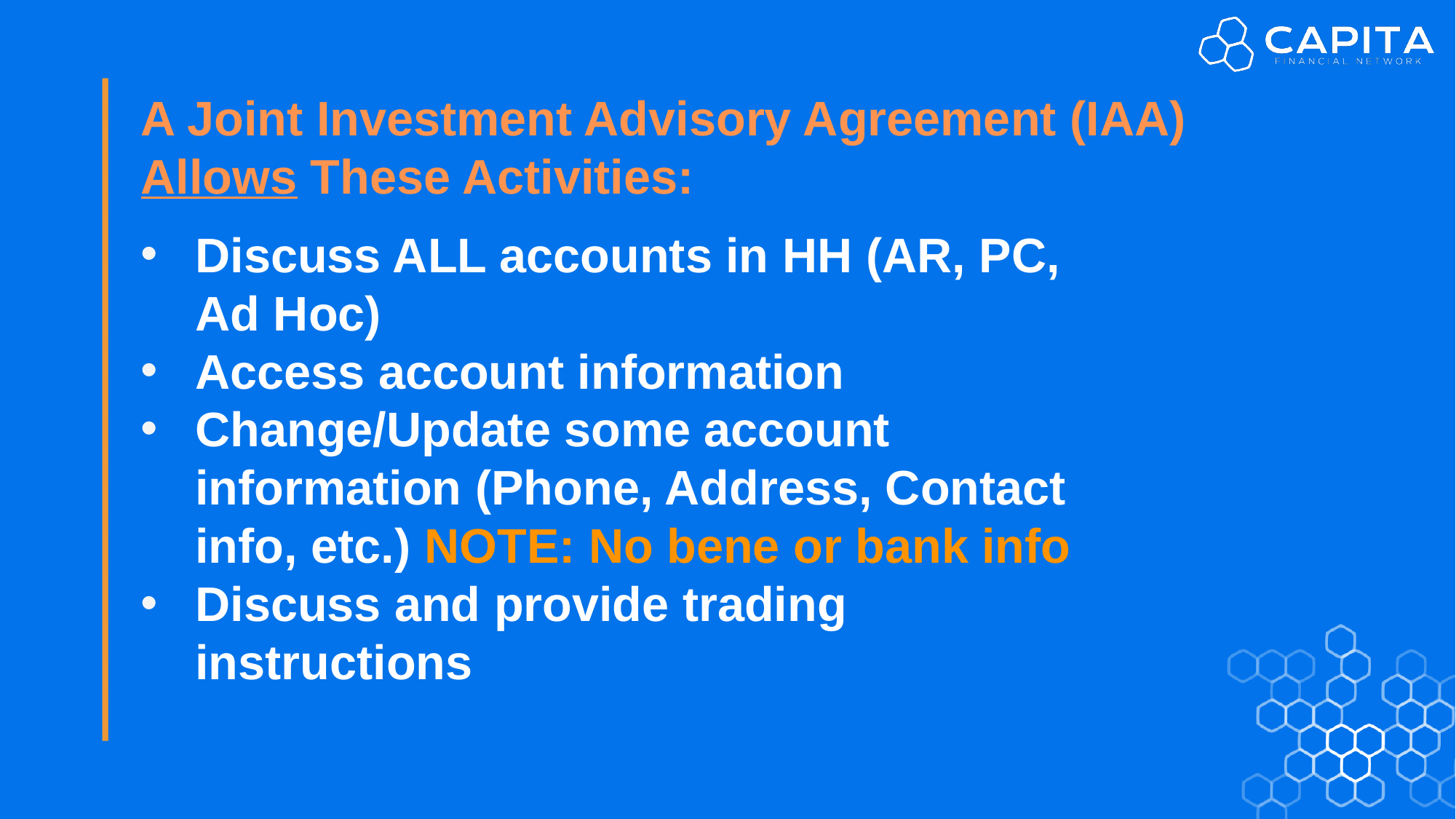

A Joint Investment Advisory Agreement (IAA)
Allows These Activities:
Discuss ALL accounts in HH (AR, PC, Ad Hoc)
Access account information
Change/Update some account information (Phone, Address, Contact info, etc.) NOTE: No bene or bank info
Discuss and provide trading instructions